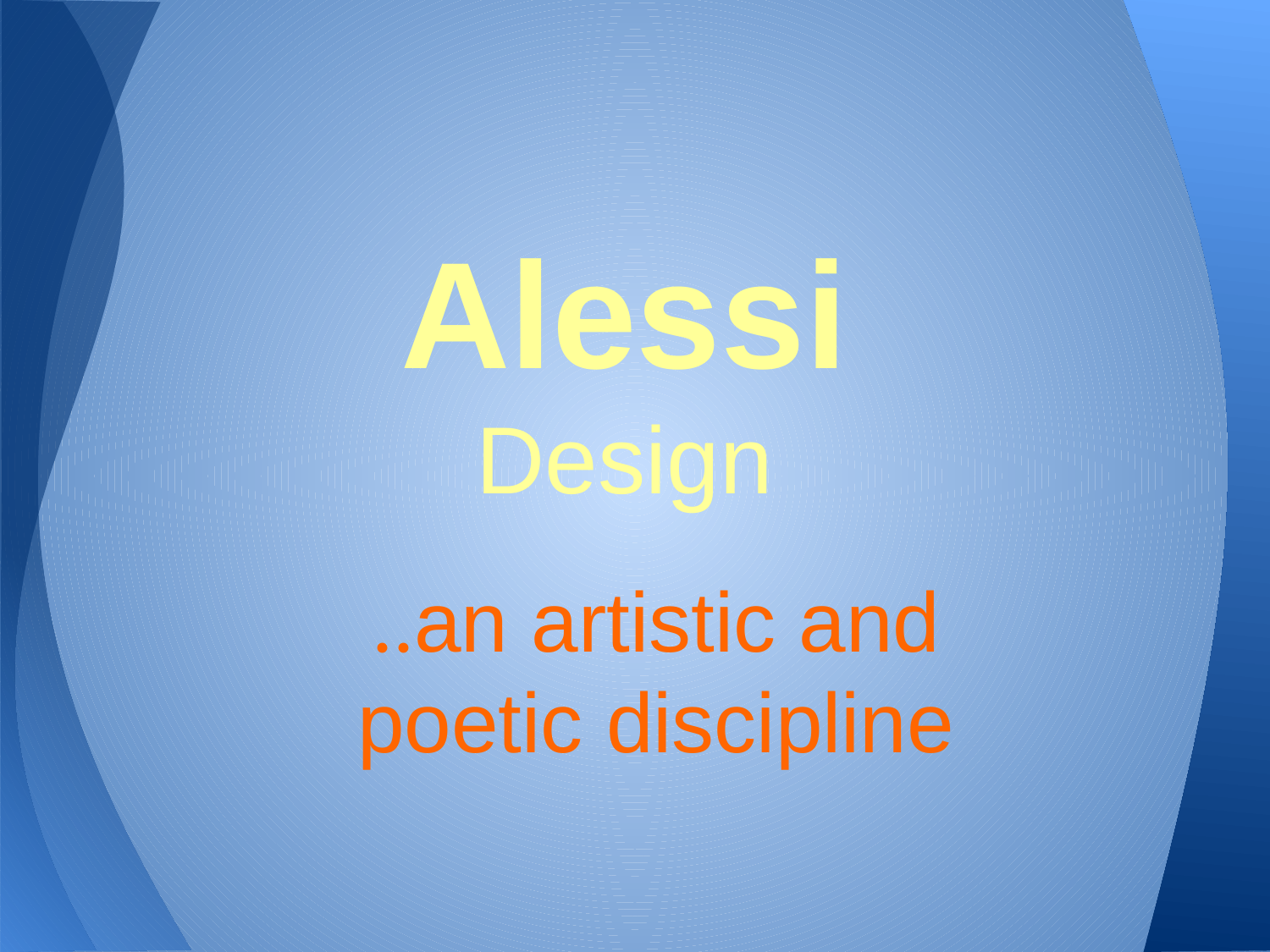

# Alessi Design
..an artistic and poetic discipline